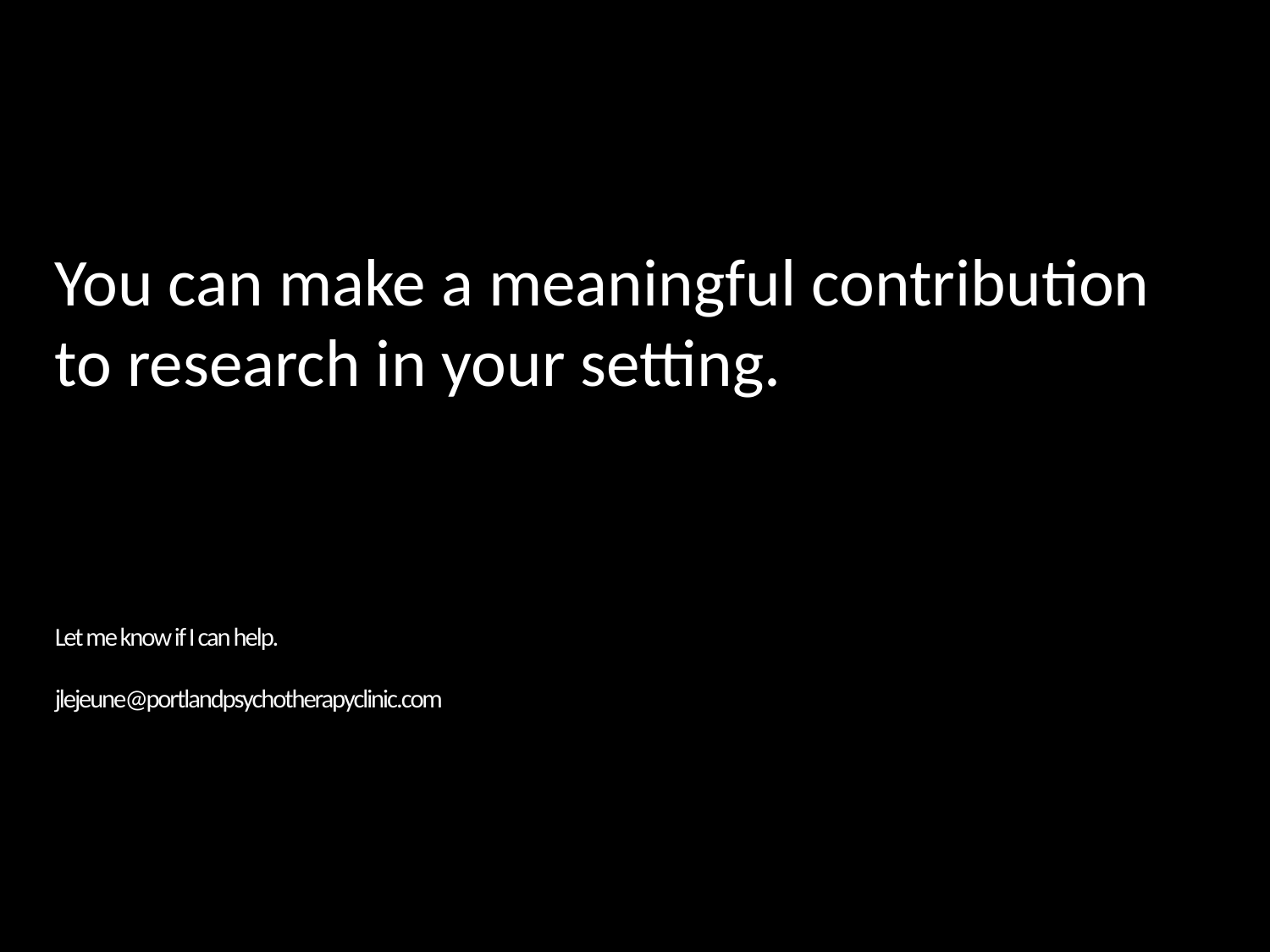

You can make a meaningful contribution to research in your setting.
# Let me know if I can help. jlejeune@portlandpsychotherapyclinic.com